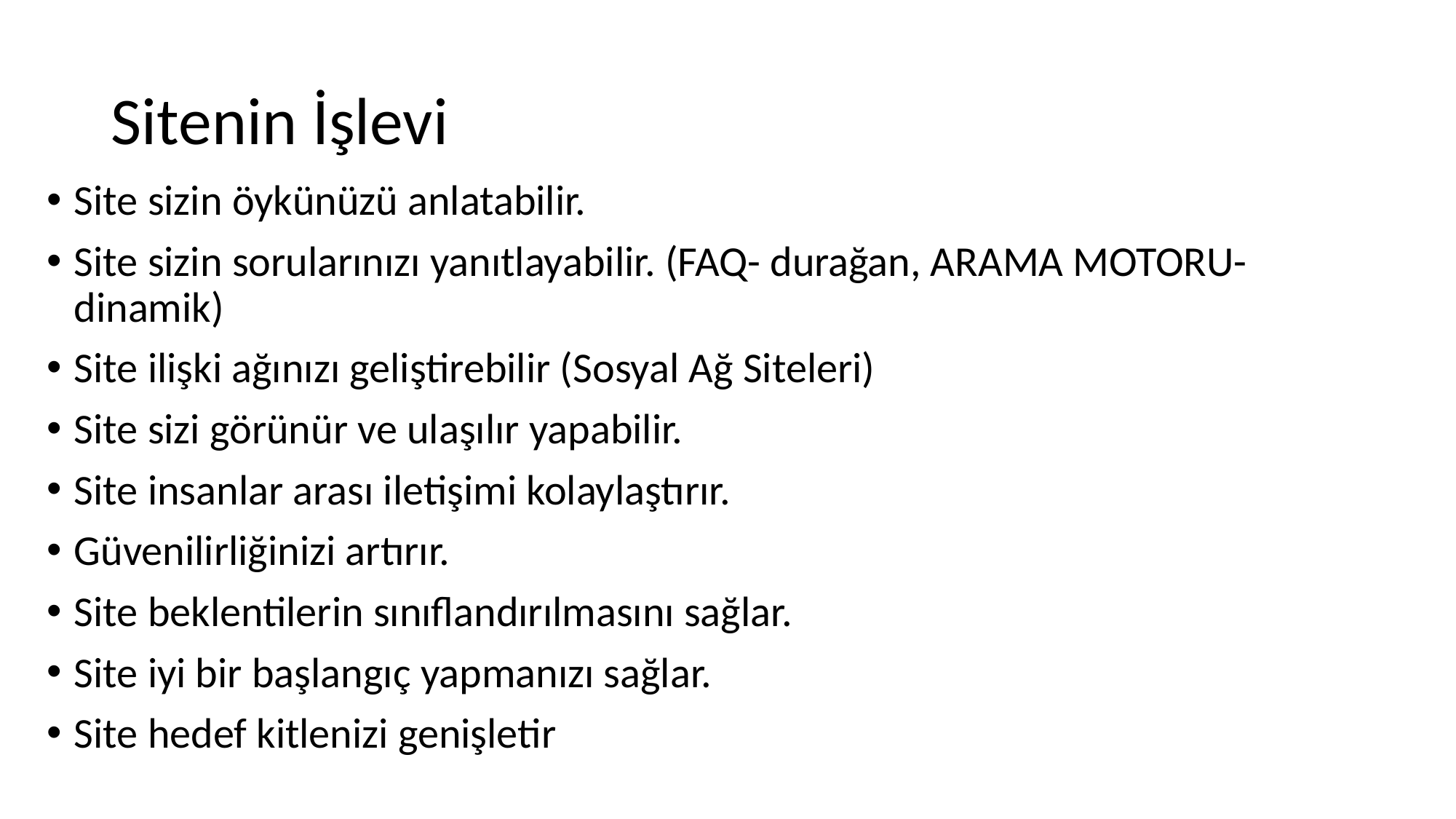

# Sitenin İşlevi
Site sizin öykünüzü anlatabilir.
Site sizin sorularınızı yanıtlayabilir. (FAQ- durağan, ARAMA MOTORU-dinamik)
Site ilişki ağınızı geliştirebilir (Sosyal Ağ Siteleri)
Site sizi görünür ve ulaşılır yapabilir.
Site insanlar arası iletişimi kolaylaştırır.
Güvenilirliğinizi artırır.
Site beklentilerin sınıflandırılmasını sağlar.
Site iyi bir başlangıç yapmanızı sağlar.
Site hedef kitlenizi genişletir